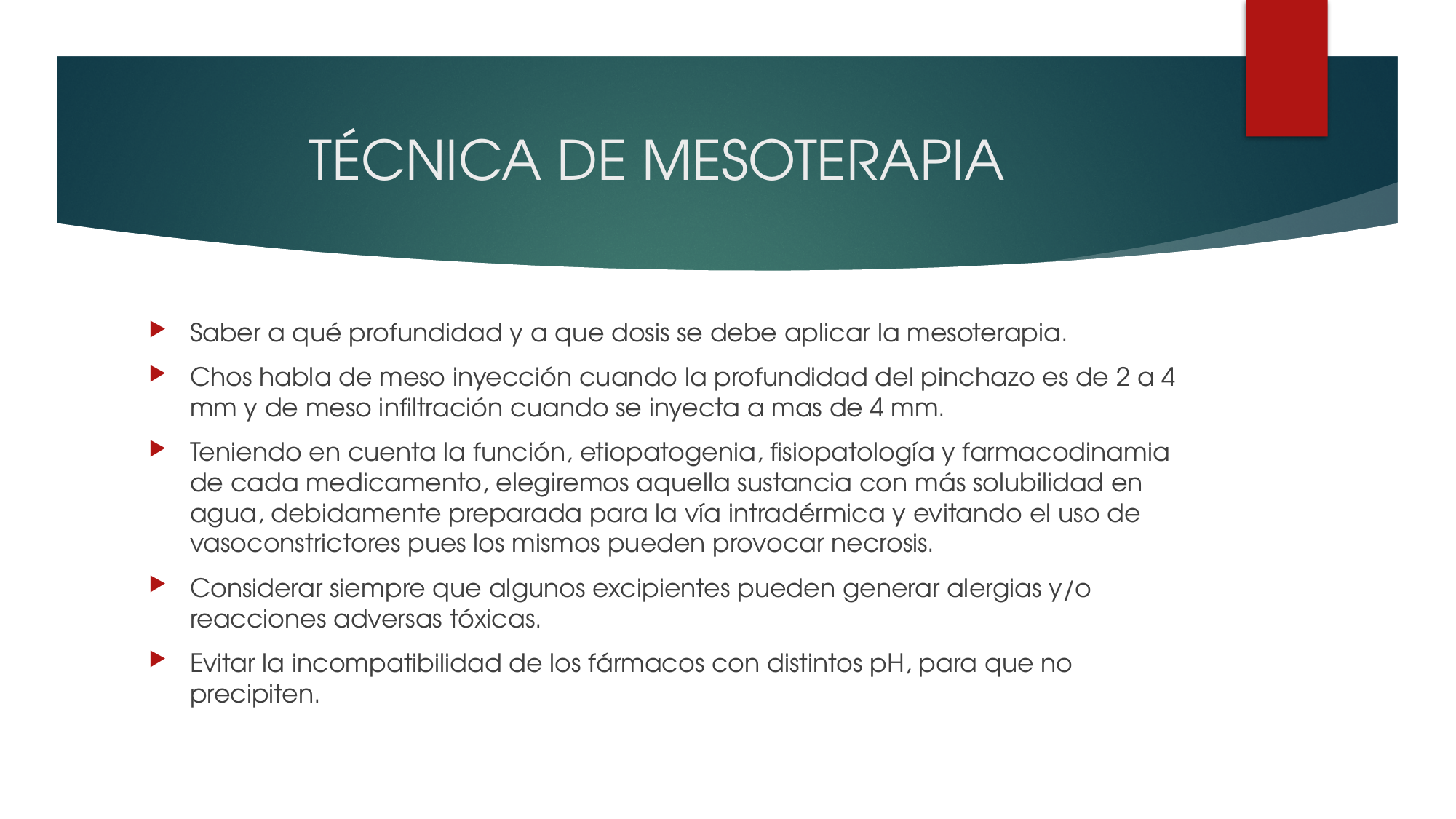

# TÉCNICA DE MESOTERAPIA
Saber a qué profundidad y a que dosis se debe aplicar la mesoterapia.
Chos habla de meso inyección cuando la profundidad del pinchazo es de 2 a 4 mm y de meso infiltración cuando se inyecta a mas de 4 mm.
Teniendo en cuenta la función, etiopatogenia, fisiopatología y farmacodinamia de cada medicamento, elegiremos aquella sustancia con más solubilidad en agua, debidamente preparada para la vía intradérmica y evitando el uso de vasoconstrictores pues los mismos pueden provocar necrosis.
Considerar siempre que algunos excipientes pueden generar alergias y/o reacciones adversas tóxicas.
Evitar la incompatibilidad de los fármacos con distintos pH, para que no precipiten.